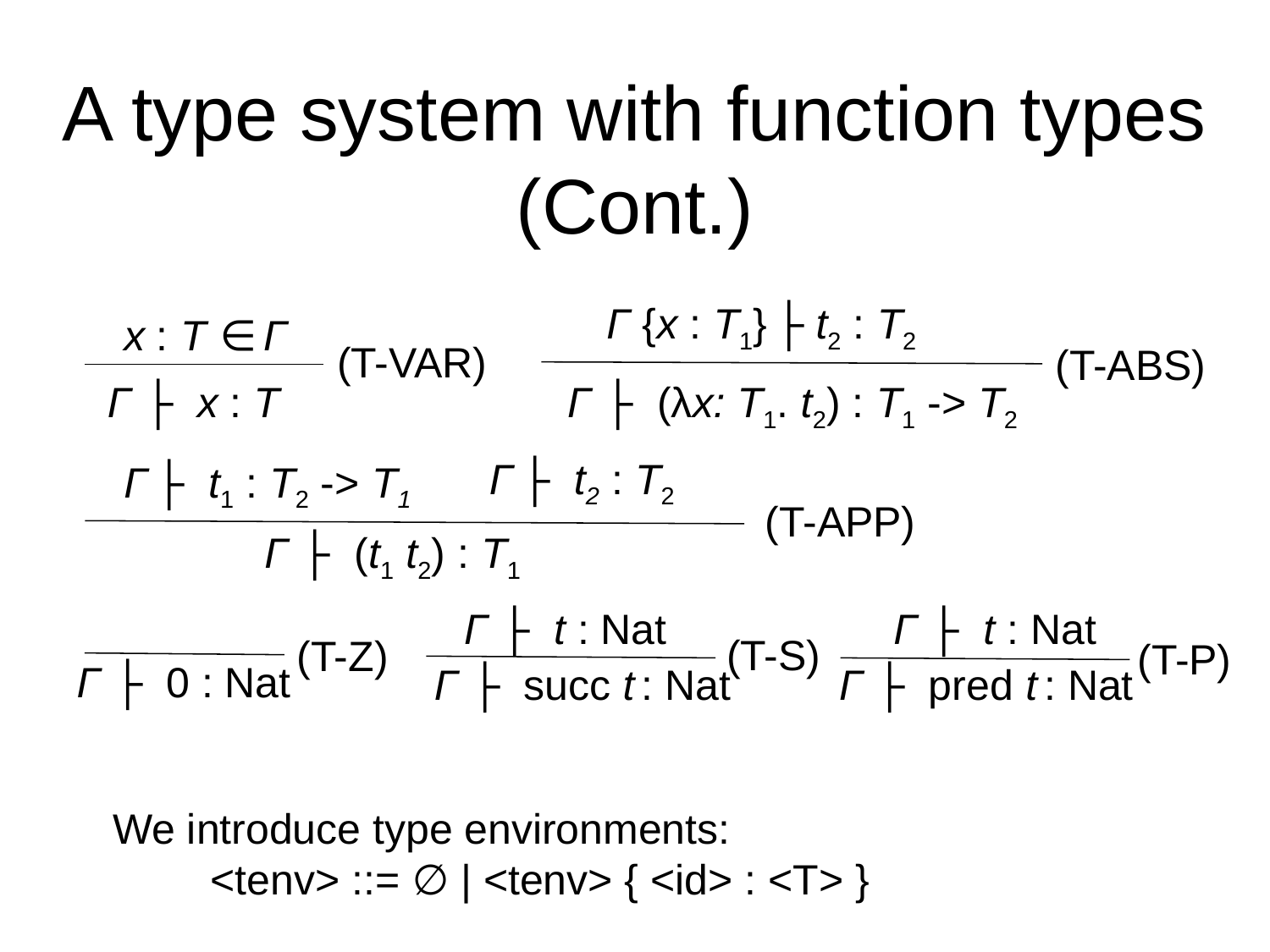

# A type system with function types (Cont.)
Γ {x : T1} ├ t2 : T2
x : T  ∈ Γ
(T-VAR)
(T-ABS)
Γ ├  x : T
Γ ├  (λx: T1. t2) : T1 -> T2
Γ ├  t2 : T2
Γ ├  t1 : T2 -> T1
(T-APP)
Γ ├  (t1 t2) : T1
Γ ├  t : Nat
Γ ├  t : Nat
(T-S)
(T-Z)
(T-P)
Γ ├  0 : Nat
Γ ├  succ t : Nat
Γ ├  pred t : Nat
We introduce type environments:
<tenv> ::= ∅ | <tenv> { <id> : <T> }